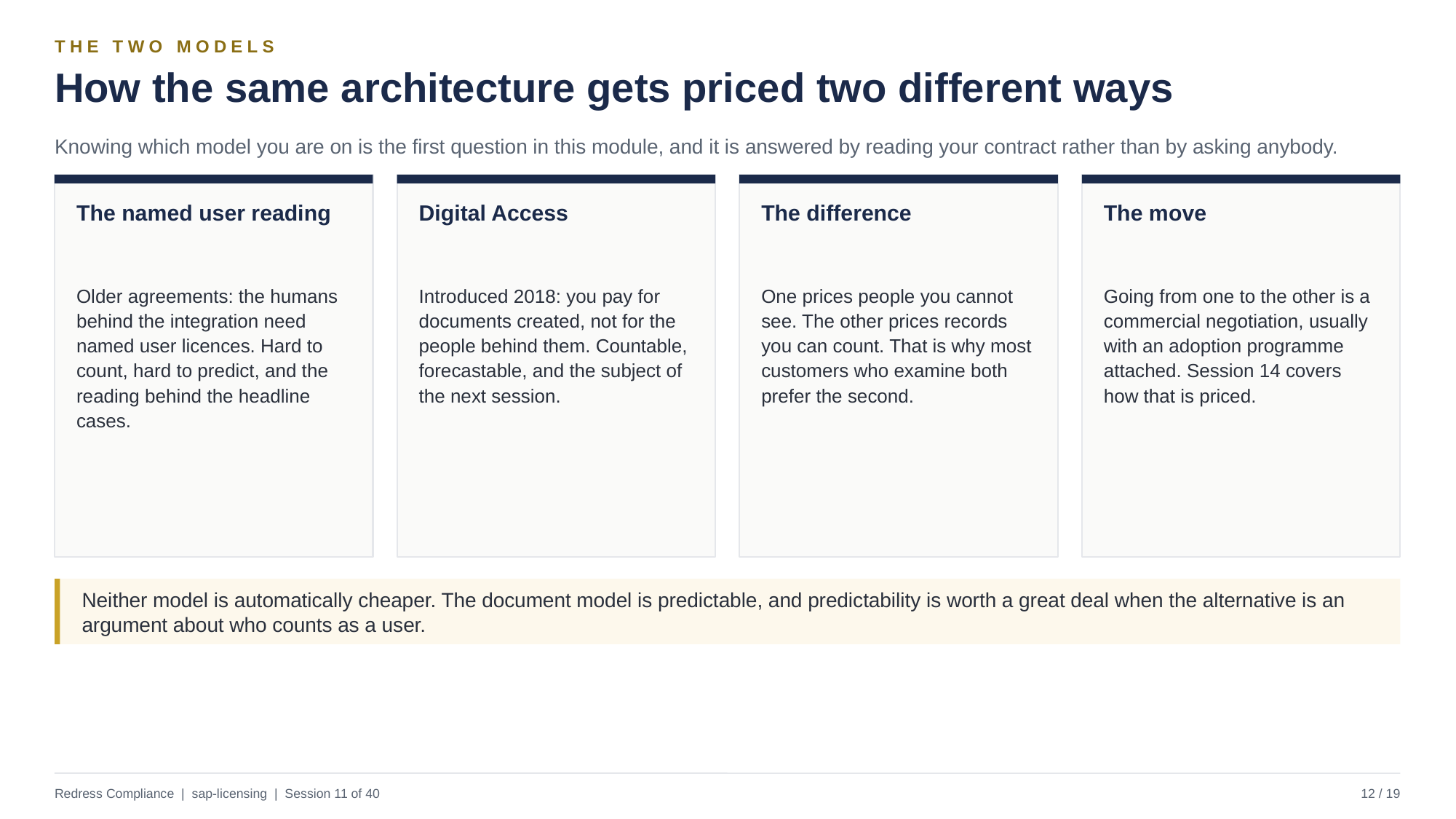

THE TWO MODELS
How the same architecture gets priced two different ways
Knowing which model you are on is the first question in this module, and it is answered by reading your contract rather than by asking anybody.

The named user reading
Digital Access
The difference
The move
Older agreements: the humans behind the integration need named user licences. Hard to count, hard to predict, and the reading behind the headline cases.
Introduced 2018: you pay for documents created, not for the people behind them. Countable, forecastable, and the subject of the next session.
One prices people you cannot see. The other prices records you can count. That is why most customers who examine both prefer the second.
Going from one to the other is a commercial negotiation, usually with an adoption programme attached. Session 14 covers how that is priced.

Neither model is automatically cheaper. The document model is predictable, and predictability is worth a great deal when the alternative is an argument about who counts as a user.

Redress Compliance  |  sap-licensing  |  Session 11 of 40
12 / 19